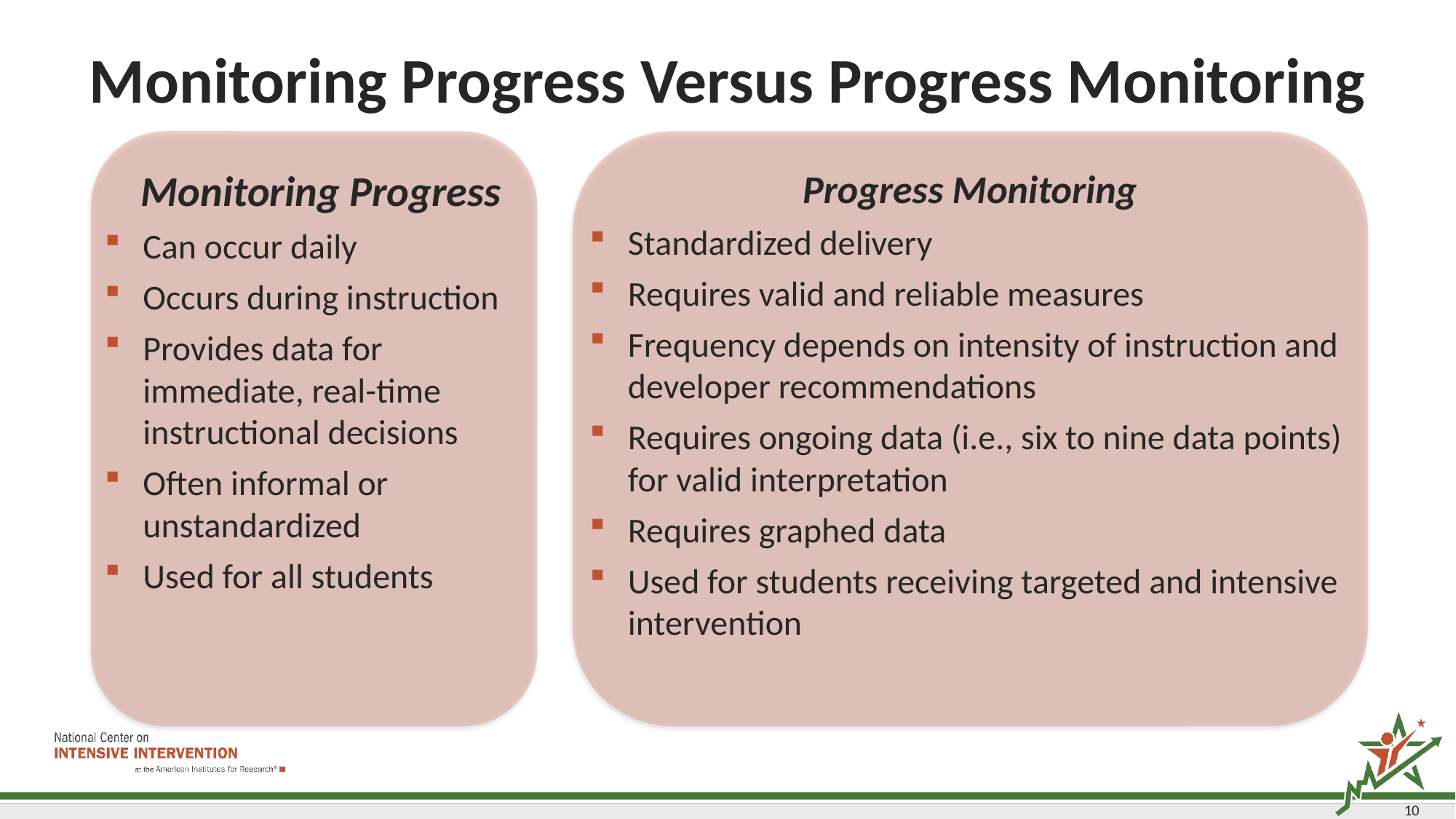

# Monitoring Progress Versus Progress Monitoring

Monitoring Progress
Can occur daily
Occurs during instruction
Provides data for immediate, real-time instructional decisions
Often informal or unstandardized
Used for all students
Progress Monitoring
Standardized delivery
Requires valid and reliable measures
Frequency depends on intensity of instruction and developer recommendations
Requires ongoing data (i.e., six to nine data points) for valid interpretation
Requires graphed data
Used for students receiving targeted and intensive intervention
10